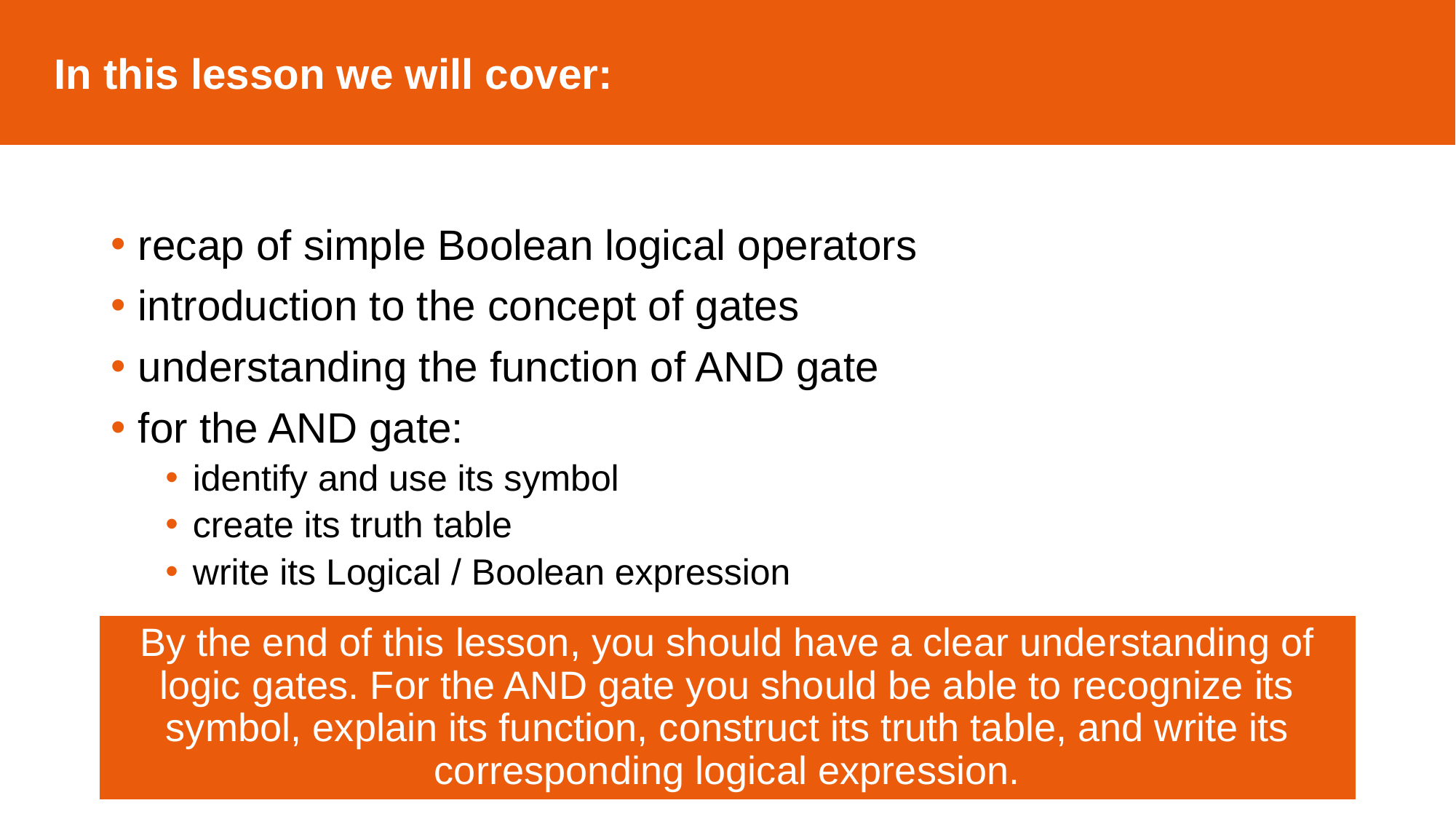

In this lesson we will cover:
recap of simple Boolean logical operators
introduction to the concept of gates
understanding the function of AND gate
for the AND gate:
identify and use its symbol
create its truth table
write its Logical / Boolean expression
By the end of this lesson, you should have a clear understanding of logic gates. For the AND gate you should be able to recognize its symbol, explain its function, construct its truth table, and write its corresponding logical expression.